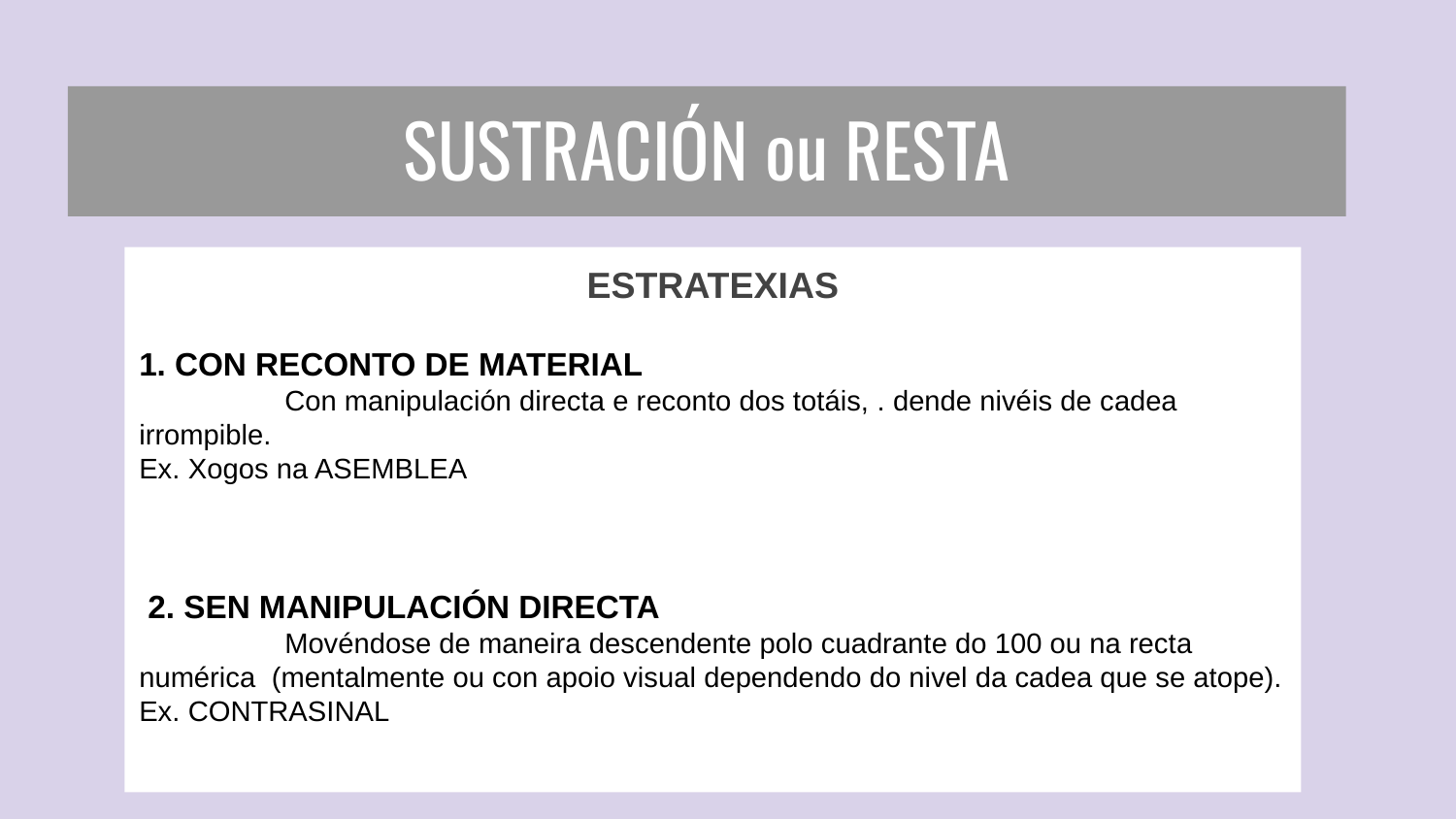

# SUSTRACIÓN ou RESTA
ESTRATEXIAS

1. CON RECONTO DE MATERIAL
	Con manipulación directa e reconto dos totáis, . dende nivéis de cadea irrompible.
Ex. Xogos na ASEMBLEA

 2. SEN MANIPULACIÓN DIRECTA
	Movéndose de maneira descendente polo cuadrante do 100 ou na recta numérica  (mentalmente ou con apoio visual dependendo do nivel da cadea que se atope).
Ex. CONTRASINAL